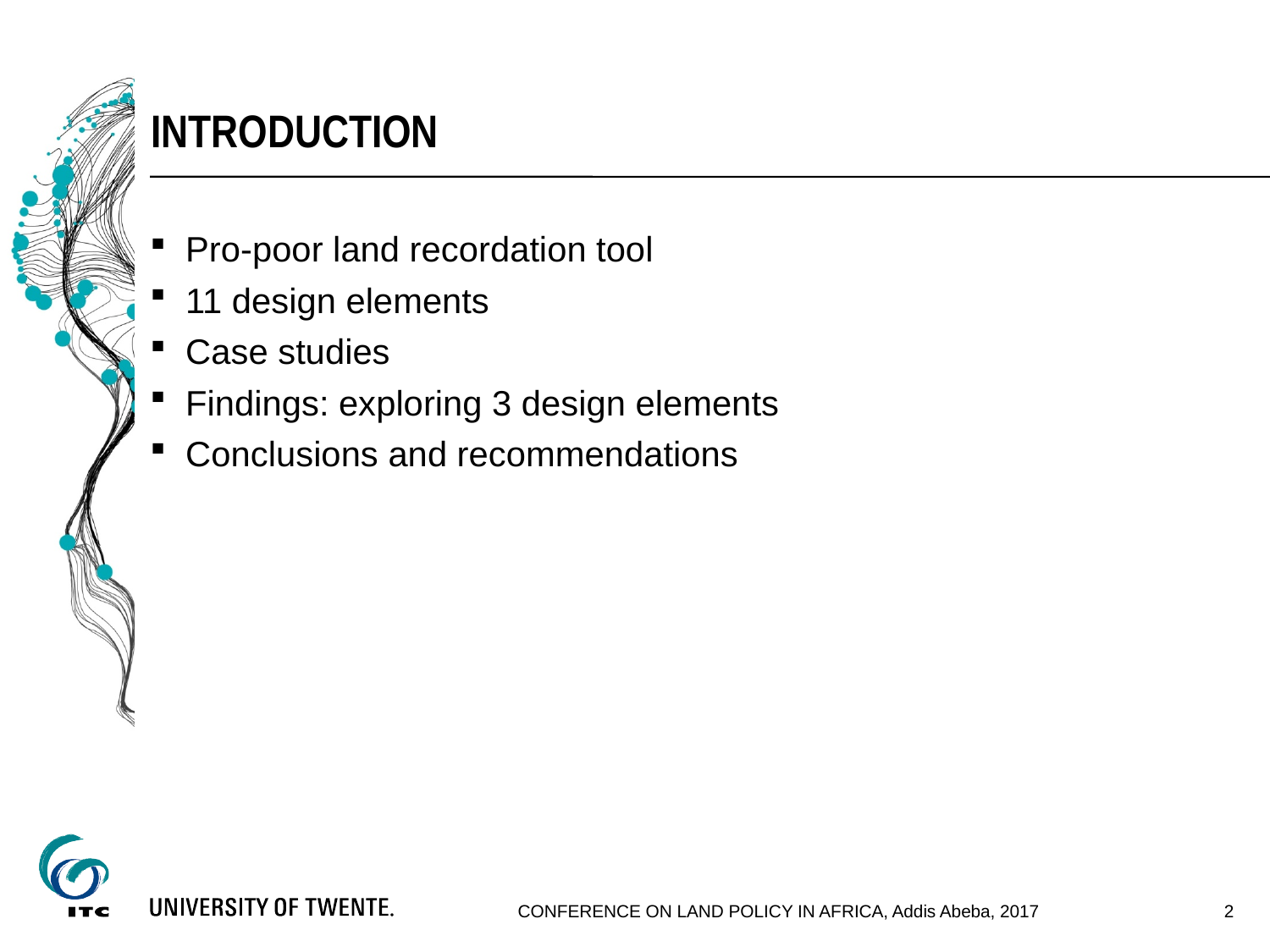

# introduction
Pro-poor land recordation tool
11 design elements
Case studies
Findings: exploring 3 design elements
Conclusions and recommendations
2
CONFERENCE ON LAND POLICY IN AFRICA, Addis Abeba, 2017